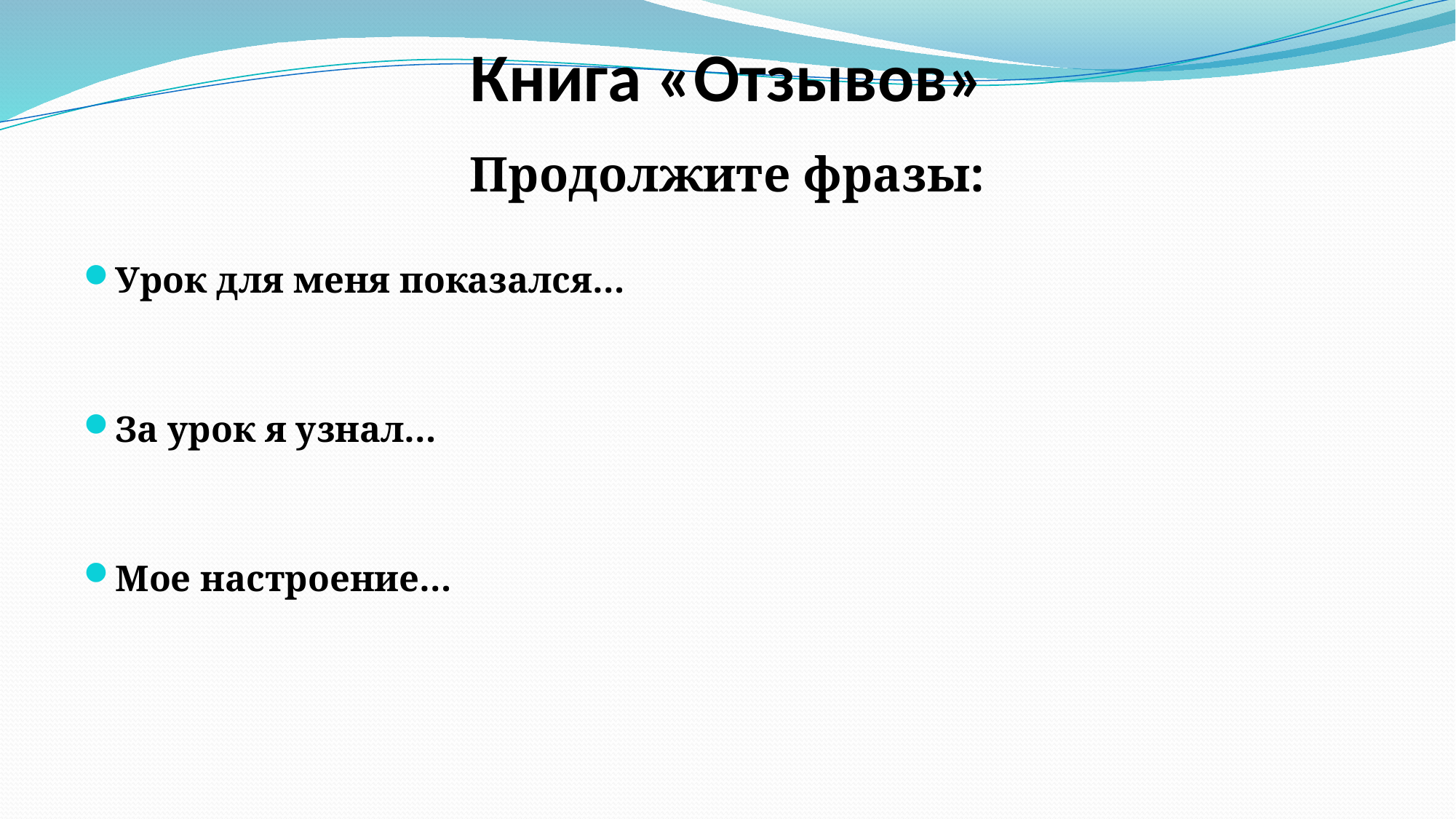

# Книга «Отзывов»
Продолжите фразы:

Урок для меня показался…

За урок я узнал…

Мое настроение…